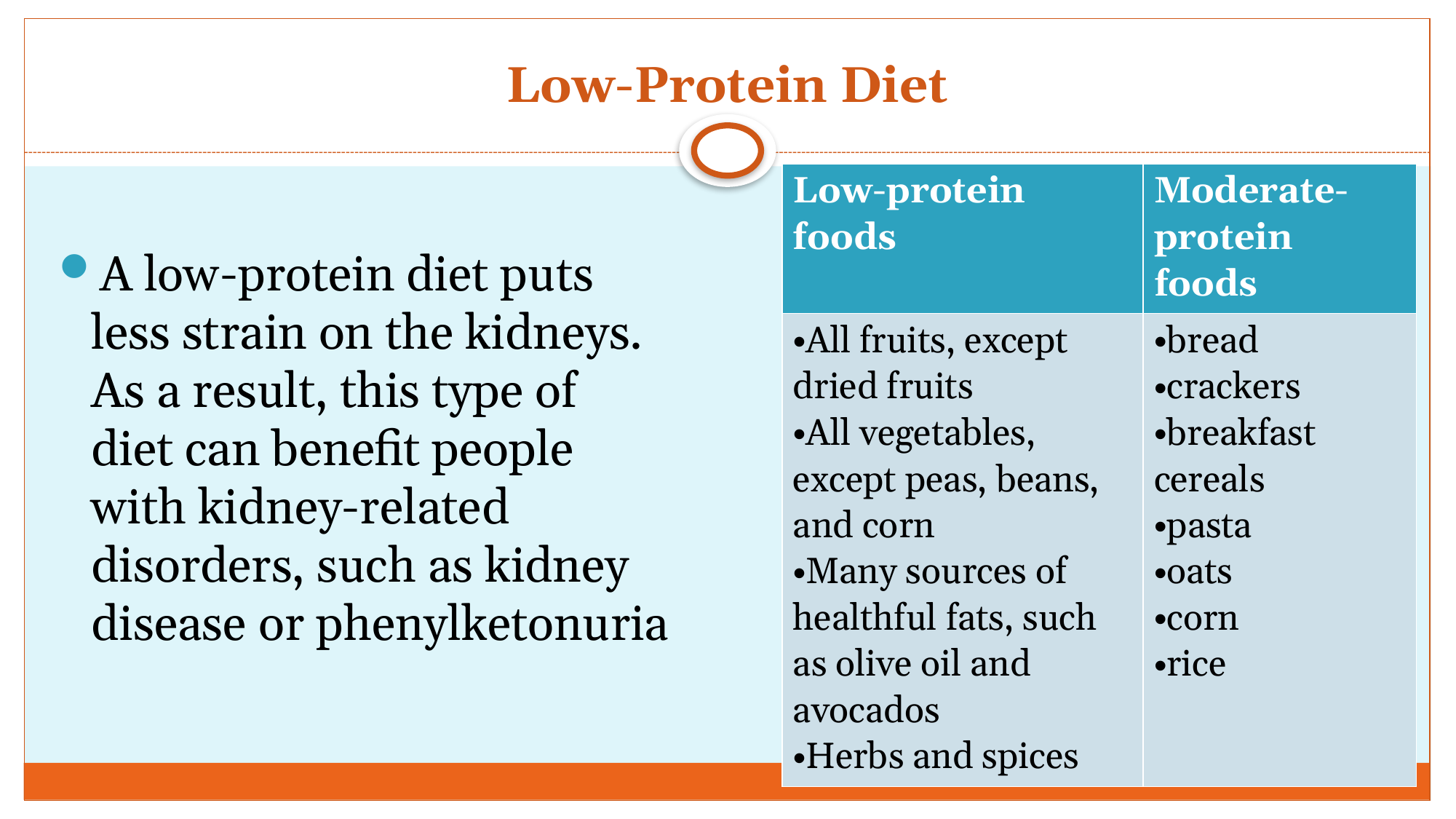

# Low-Protein Diet
| Low-protein foods | Moderate-protein foods |
| --- | --- |
| All fruits, except dried fruits All vegetables, except peas, beans, and corn Many sources of healthful fats, such as olive oil and avocados Herbs and spices | bread crackers breakfast cereals pasta oats corn rice |
A low-protein diet puts less strain on the kidneys. As a result, this type of diet can benefit people with kidney-related disorders, such as kidney disease or phenylketonuria